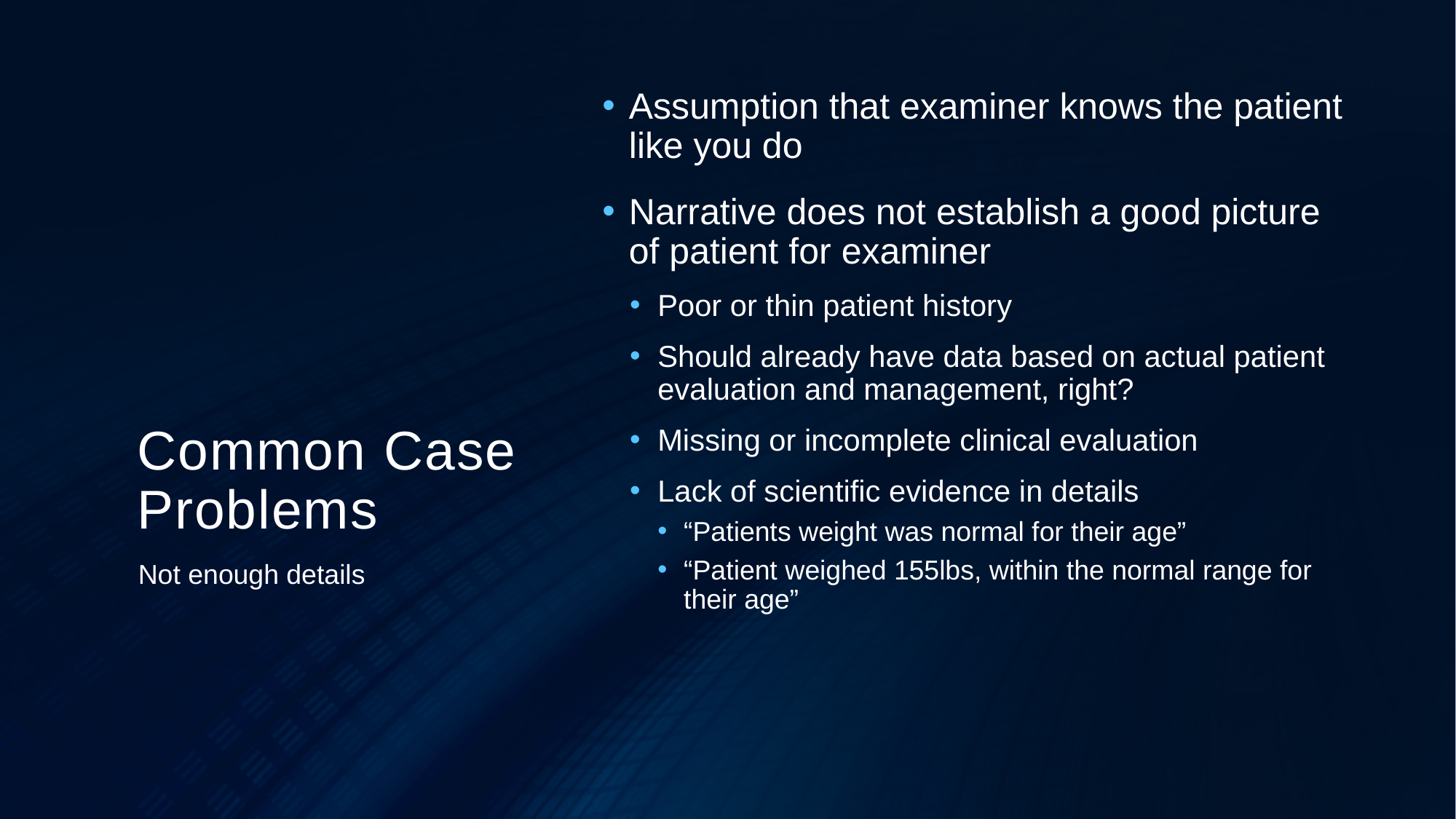

Assumption that examiner knows the patient like you do
Narrative does not establish a good picture of patient for examiner
Poor or thin patient history
Should already have data based on actual patient evaluation and management, right?
Missing or incomplete clinical evaluation
Lack of scientific evidence in details
“Patients weight was normal for their age”
“Patient weighed 155lbs, within the normal range for their age”

# Common Case Problems
Not enough details